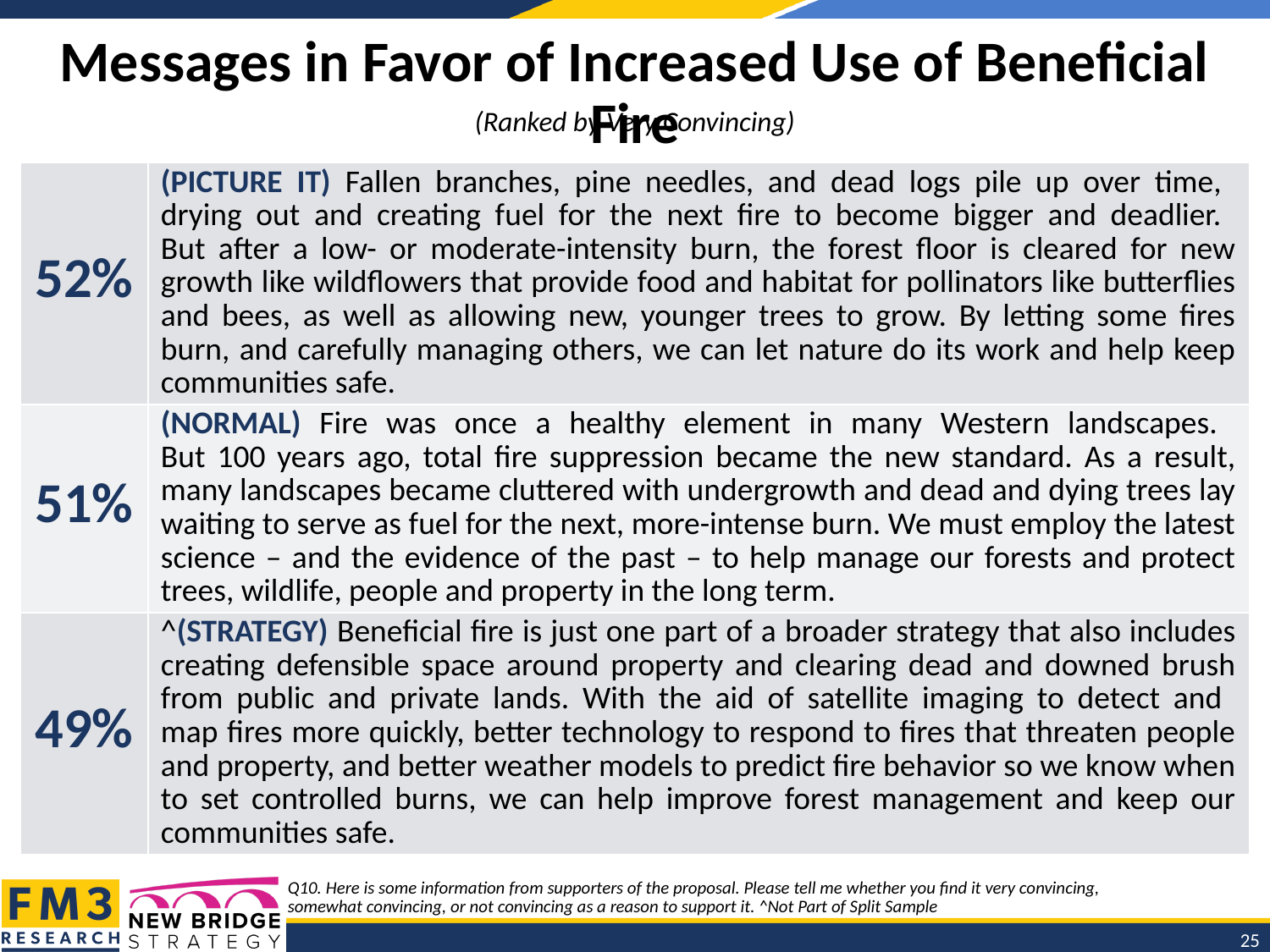

# Messages in Favor of Increased Use of Beneficial Fire
(Ranked by Very Convincing)
| 52% | (PICTURE IT) Fallen branches, pine needles, and dead logs pile up over time, drying out and creating fuel for the next fire to become bigger and deadlier. But after a low- or moderate-intensity burn, the forest floor is cleared for new growth like wildflowers that provide food and habitat for pollinators like butterflies and bees, as well as allowing new, younger trees to grow. By letting some fires burn, and carefully managing others, we can let nature do its work and help keep communities safe. |
| --- | --- |
| 51% | (NORMAL) Fire was once a healthy element in many Western landscapes. But 100 years ago, total fire suppression became the new standard. As a result, many landscapes became cluttered with undergrowth and dead and dying trees lay waiting to serve as fuel for the next, more-intense burn. We must employ the latest science – and the evidence of the past – to help manage our forests and protect trees, wildlife, people and property in the long term. |
| 49% | ^(STRATEGY) Beneficial fire is just one part of a broader strategy that also includes creating defensible space around property and clearing dead and downed brush from public and private lands. With the aid of satellite imaging to detect and map fires more quickly, better technology to respond to fires that threaten people and property, and better weather models to predict fire behavior so we know when to set controlled burns, we can help improve forest management and keep our communities safe. |
Q10. Here is some information from supporters of the proposal. Please tell me whether you find it very convincing,
somewhat convincing, or not convincing as a reason to support it. ^Not Part of Split Sample